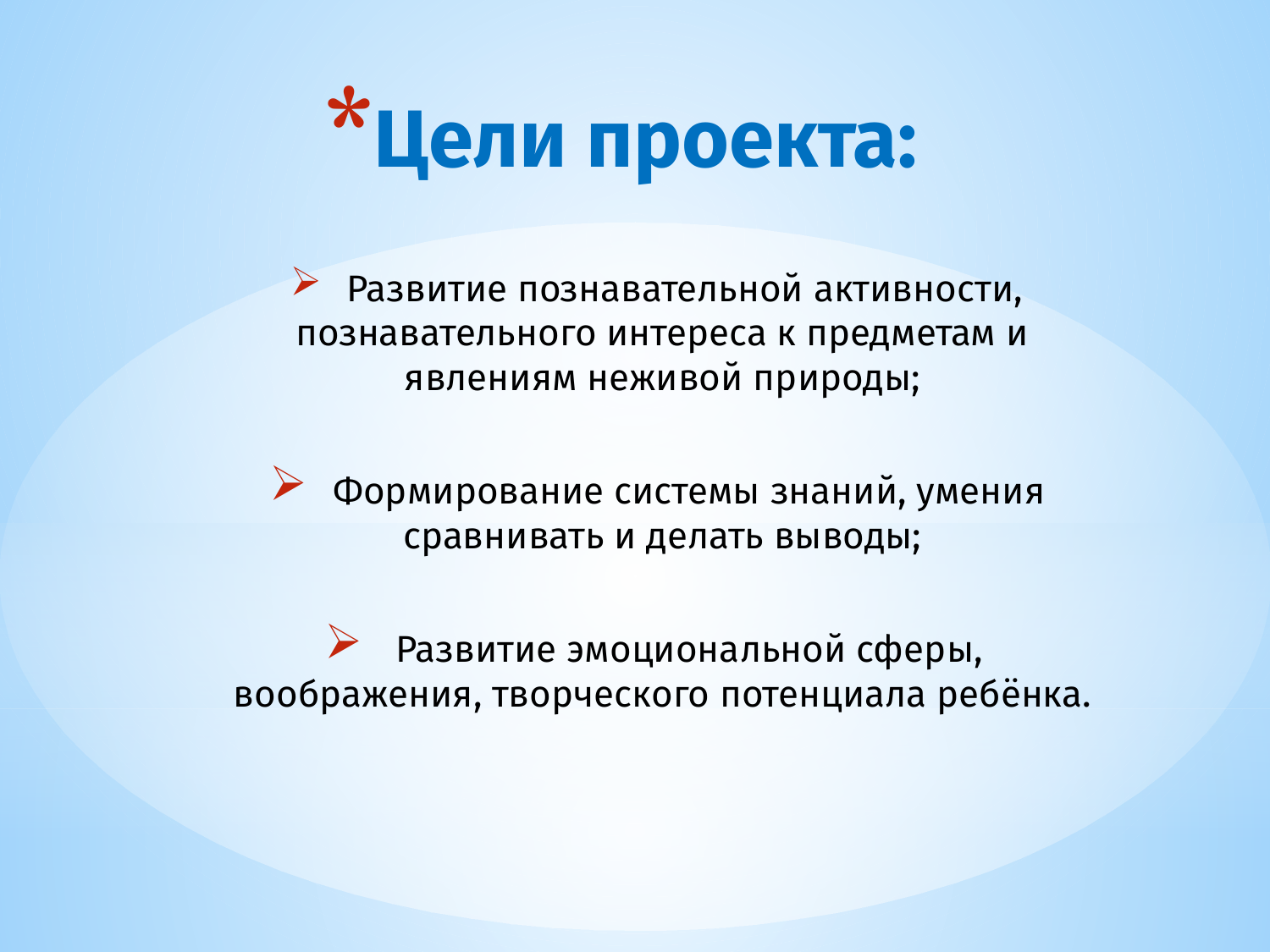

# Цели проекта:
  Развитие познавательной активности, познавательного интереса к предметам и явлениям неживой природы;

  Формирование системы знаний, умения сравнивать и делать выводы;

  Развитие эмоциональной сферы, воображения, творческого потенциала ребёнка.